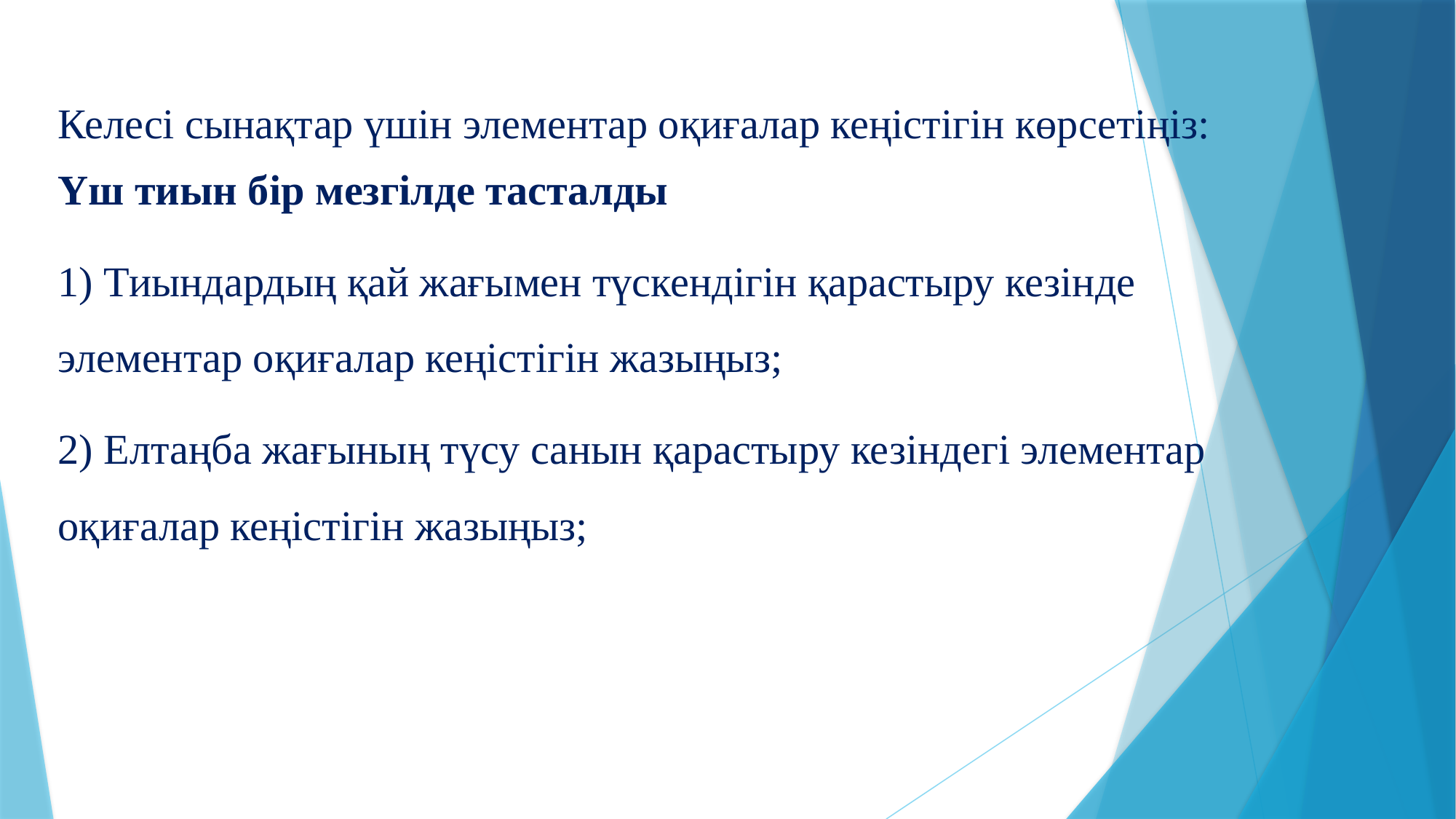

Келесі сынақтар үшін элементар оқиғалар кеңістігін көрсетіңіз:
Үш тиын бір мезгілде тасталды
1) Тиындардың қай жағымен түскендігін қарастыру кезінде элементар оқиғалар кеңістігін жазыңыз;
2) Елтаңба жағының түсу санын қарастыру кезіндегі элементар оқиғалар кеңістігін жазыңыз;